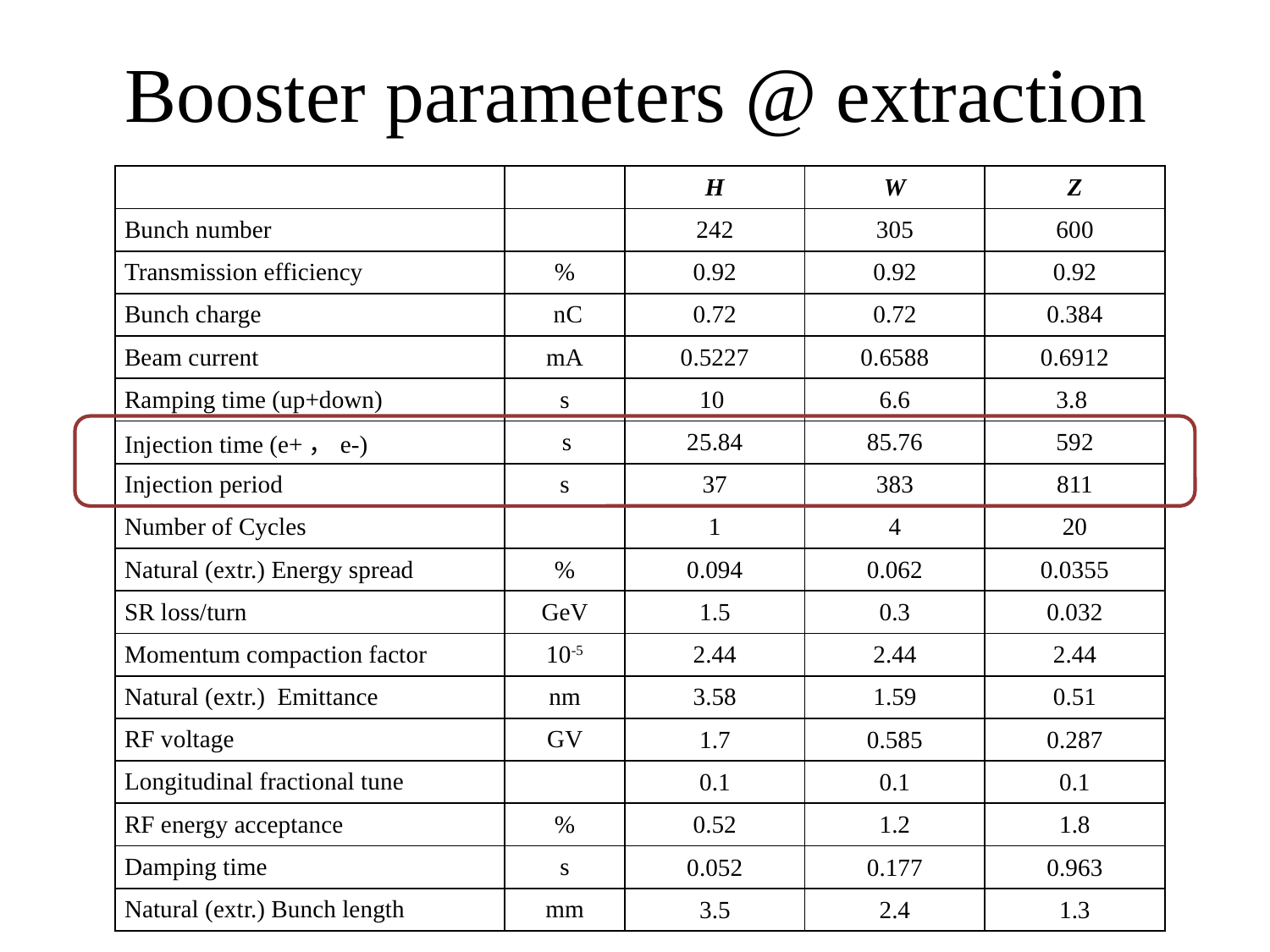

# Booster parameters @ extraction
|  |  | H | W | Z |
| --- | --- | --- | --- | --- |
| Bunch number |  | 242 | 305 | 600 |
| Transmission efficiency | % | 0.92 | 0.92 | 0.92 |
| Bunch charge | nC | 0.72 | 0.72 | 0.384 |
| Beam current | mA | 0.5227 | 0.6588 | 0.6912 |
| Ramping time (up+down) | s | 10 | 6.6 | 3.8 |
| Injection time (e+，e-) | s | 25.84 | 85.76 | 592 |
| Injection period | s | 37 | 383 | 811 |
| Number of Cycles |  | 1 | 4 | 20 |
| Natural (extr.) Energy spread | % | 0.094 | 0.062 | 0.0355 |
| SR loss/turn | GeV | 1.5 | 0.3 | 0.032 |
| Momentum compaction factor | 10-5 | 2.44 | 2.44 | 2.44 |
| Natural (extr.) Emittance | nm | 3.58 | 1.59 | 0.51 |
| RF voltage | GV | 1.7 | 0.585 | 0.287 |
| Longitudinal fractional tune |  | 0.1 | 0.1 | 0.1 |
| RF energy acceptance | % | 0.52 | 1.2 | 1.8 |
| Damping time | s | 0.052 | 0.177 | 0.963 |
| Natural (extr.) Bunch length | mm | 3.5 | 2.4 | 1.3 |